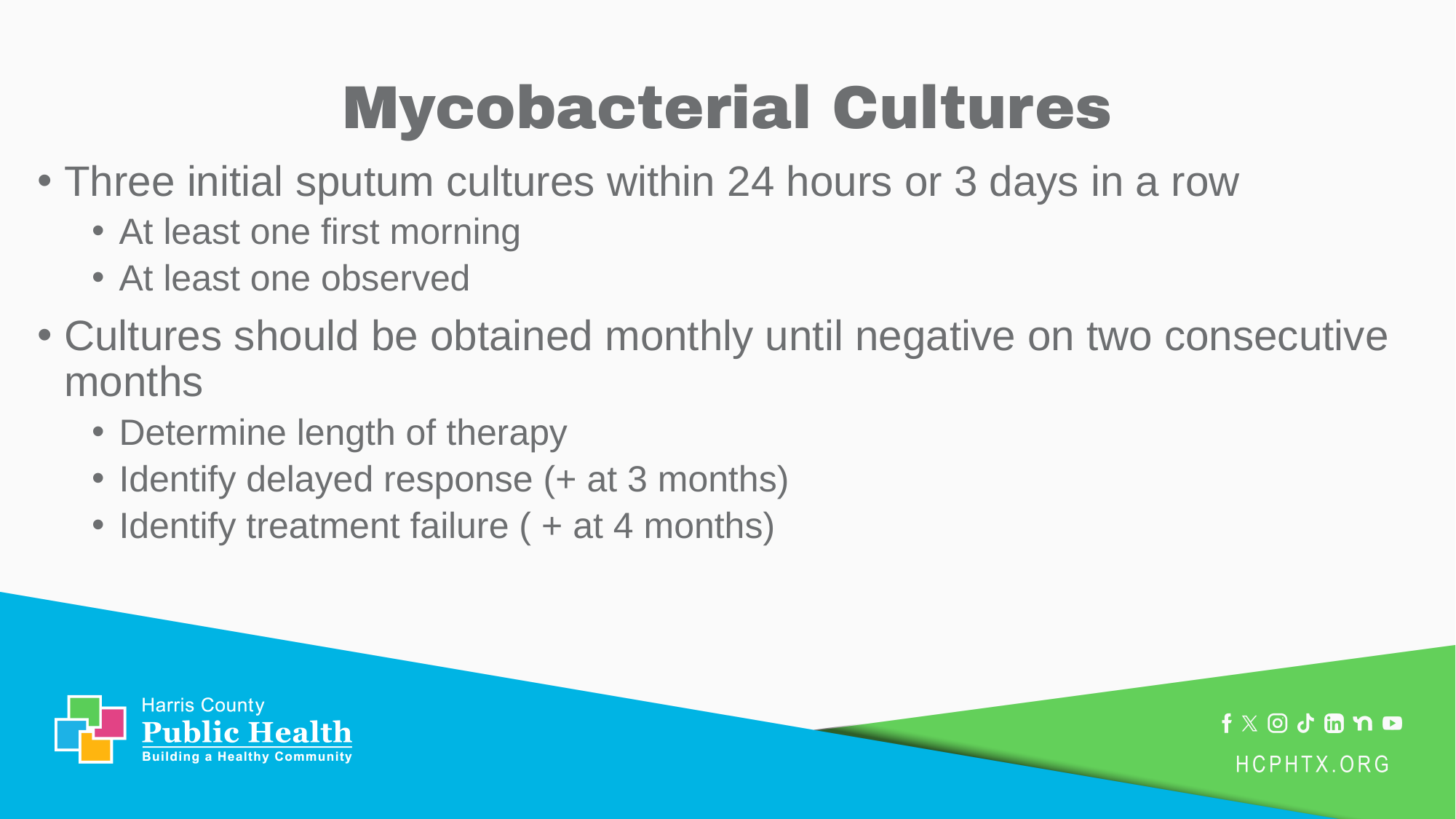

# Mycobacterial Cultures
Three initial sputum cultures within 24 hours or 3 days in a row
At least one first morning
At least one observed
Cultures should be obtained monthly until negative on two consecutive months
Determine length of therapy
Identify delayed response (+ at 3 months)
Identify treatment failure ( + at 4 months)